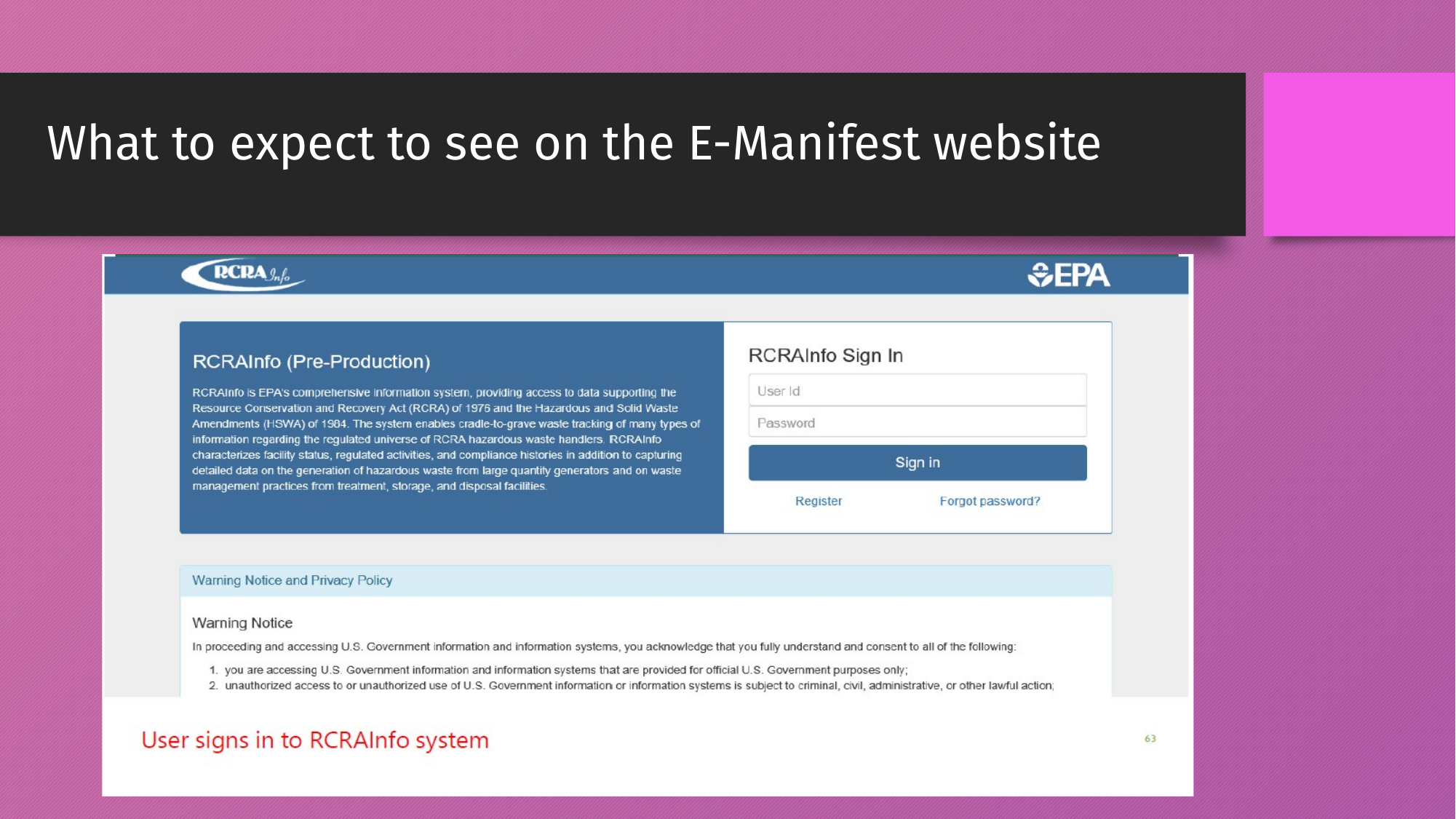

# What to expect to see on the E-Manifest website